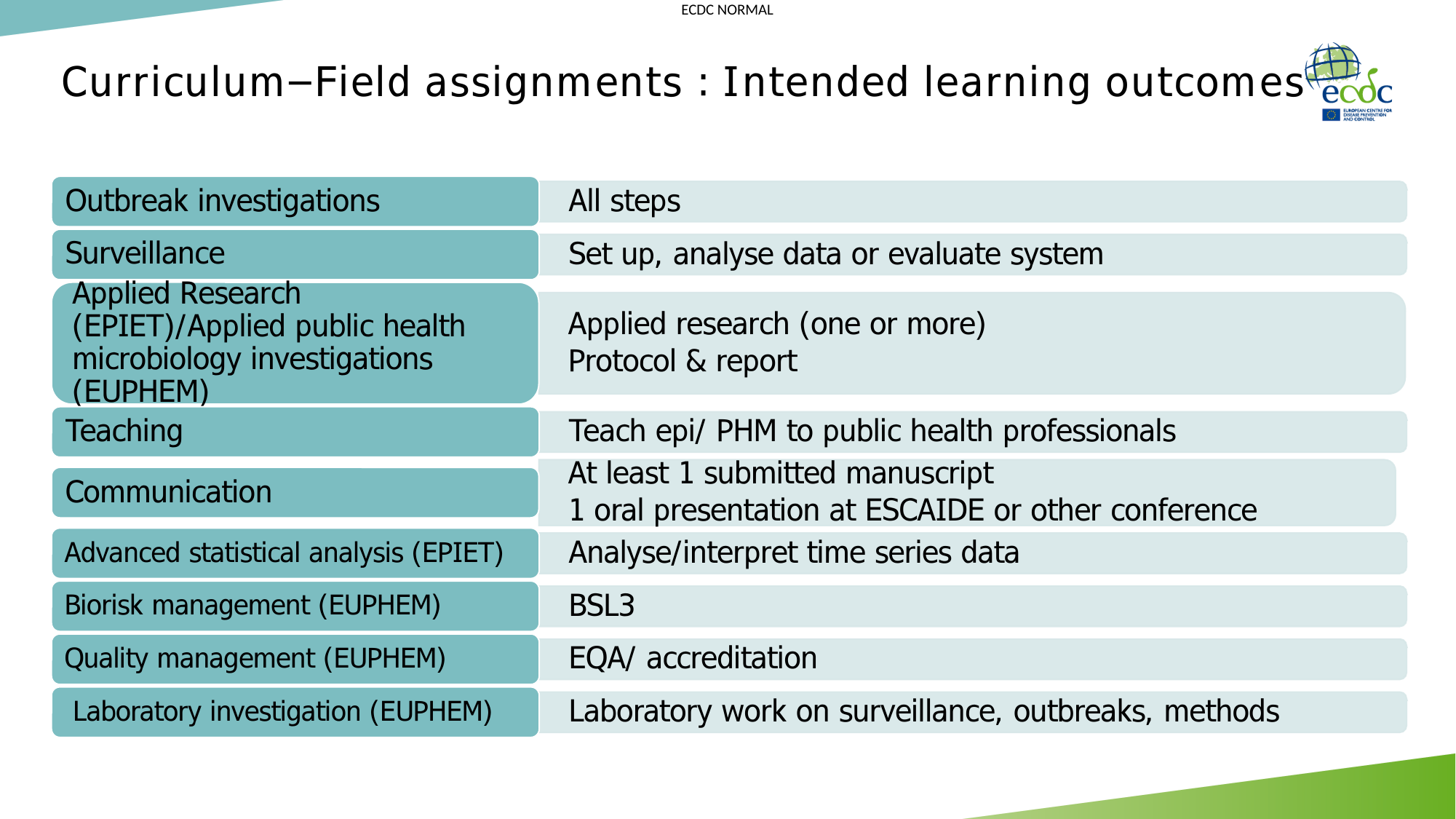

# Curriculum–Field assignments : Intended learning outcomes
All steps
Outbreak investigations
Set up, analyse data or evaluate system
Surveillance
Applied research (one or more)
Protocol & report
Applied Research (EPIET)/Applied public health microbiology investigations (EUPHEM)
Teach epi/ PHM to public health professionals
Teaching
At least 1 submitted manuscript
1 oral presentation at ESCAIDE or other conference
Communication
Analyse/interpret time series data
Advanced statistical analysis (EPIET)
BSL3
Biorisk management (EUPHEM)
EQA/ accreditation
Quality management (EUPHEM)
Laboratory work on surveillance, outbreaks, methods
 Laboratory investigation (EUPHEM)